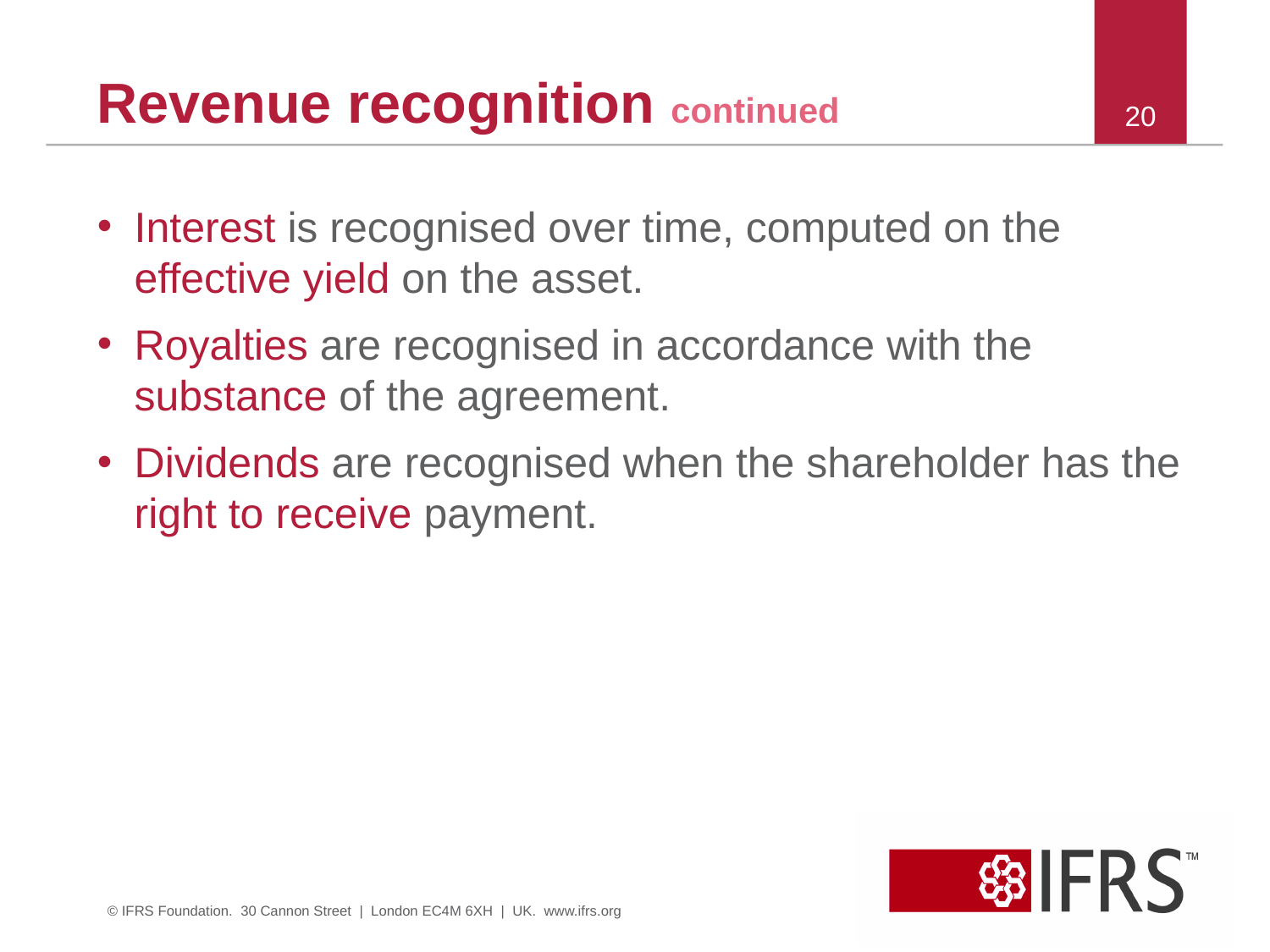

# Revenue recognition continued
20
Interest is recognised over time, computed on the effective yield on the asset.
Royalties are recognised in accordance with the substance of the agreement.
Dividends are recognised when the shareholder has the right to receive payment.
© IFRS Foundation.  30 Cannon Street  |  London EC4M 6XH  |  UK.  www.ifrs.org